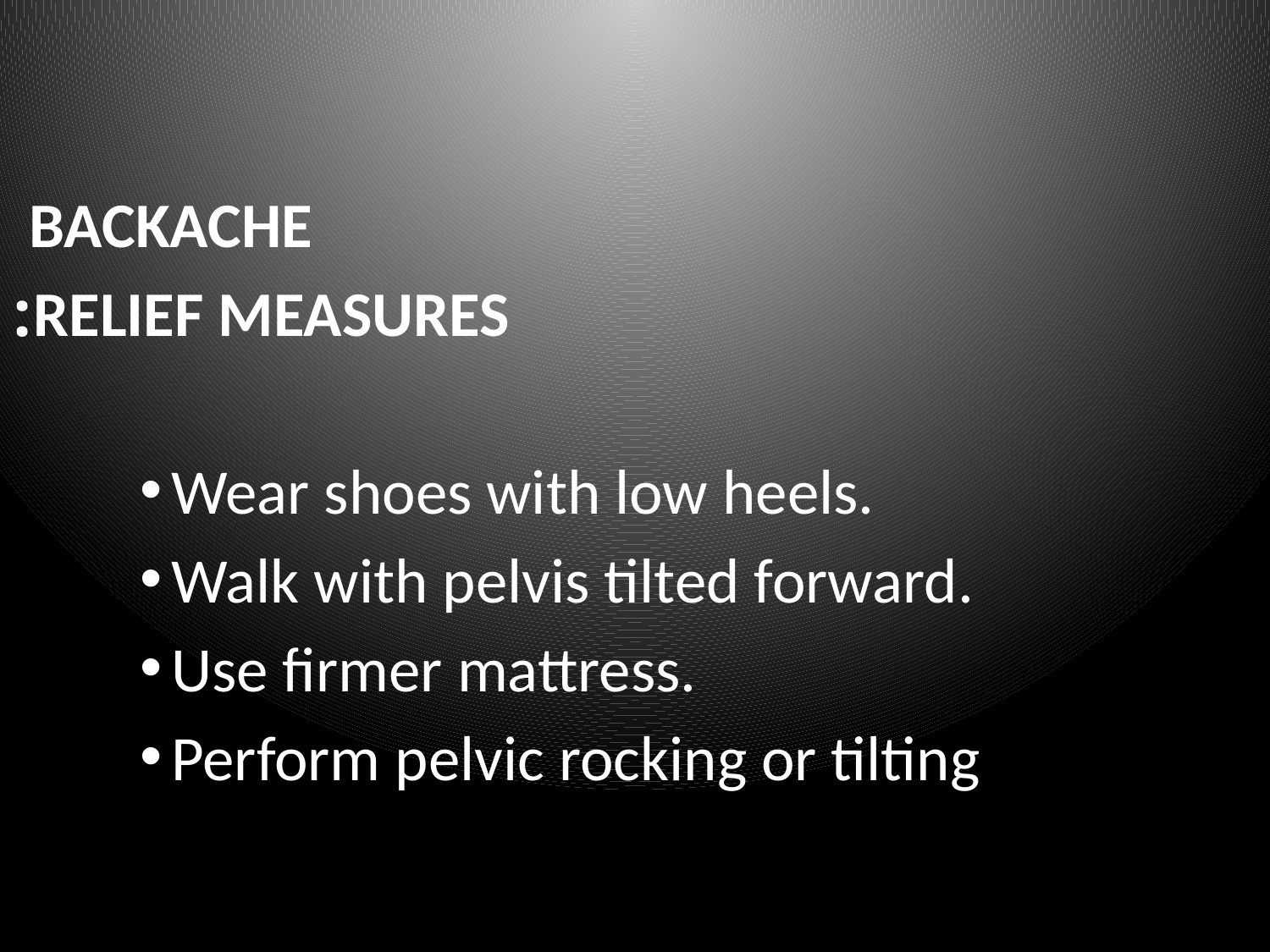

BACKACHE
RELIEF MEASURES:

Wear shoes with low heels.
Walk with pelvis tilted forward.
Use firmer mattress.
Perform pelvic rocking or tilting